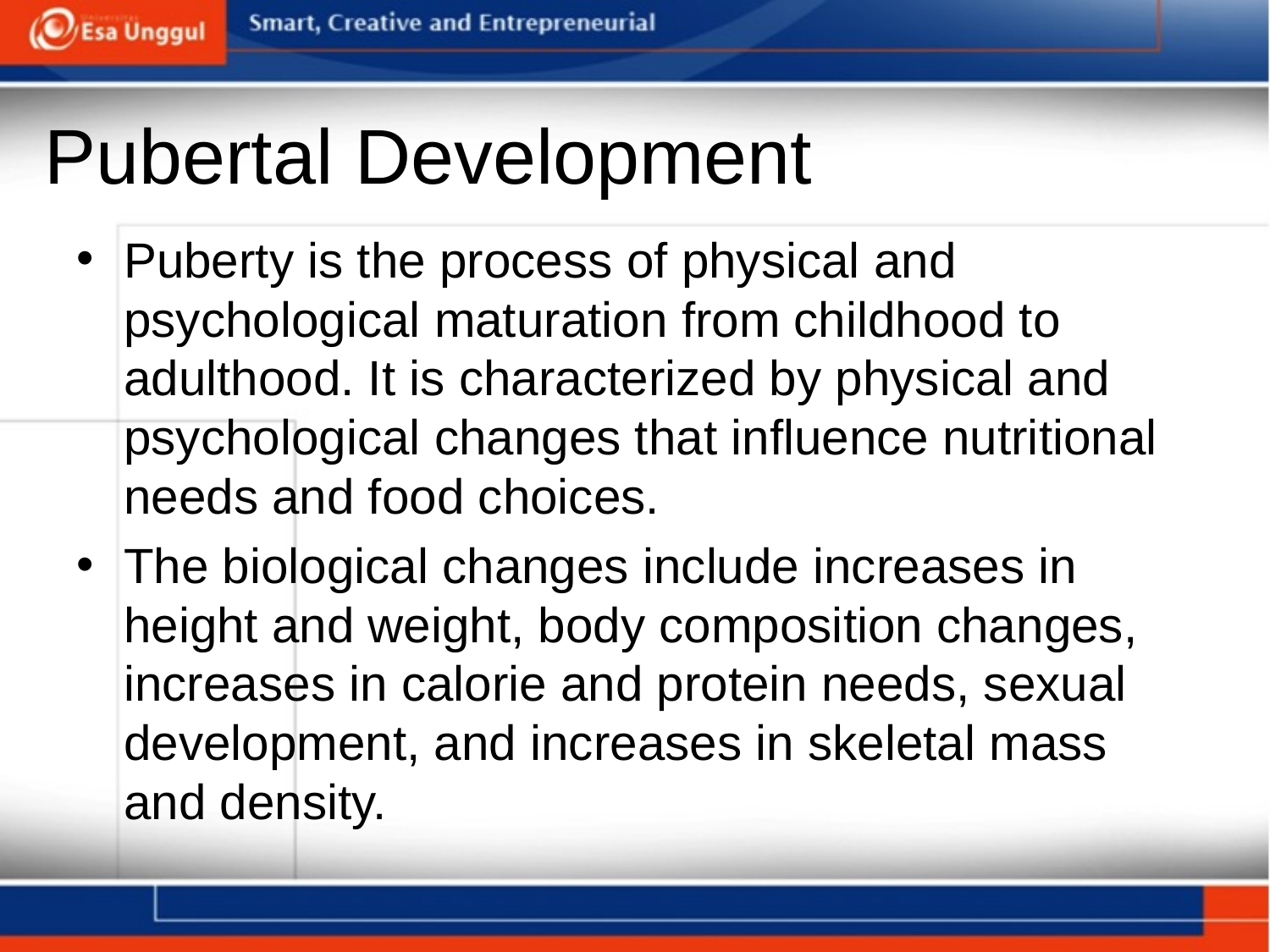

# Pubertal Development
Puberty is the process of physical and psychological maturation from childhood to adulthood. It is characterized by physical and psychological changes that influence nutritional needs and food choices.
The biological changes include increases in height and weight, body composition changes, increases in calorie and protein needs, sexual development, and increases in skeletal mass and density.